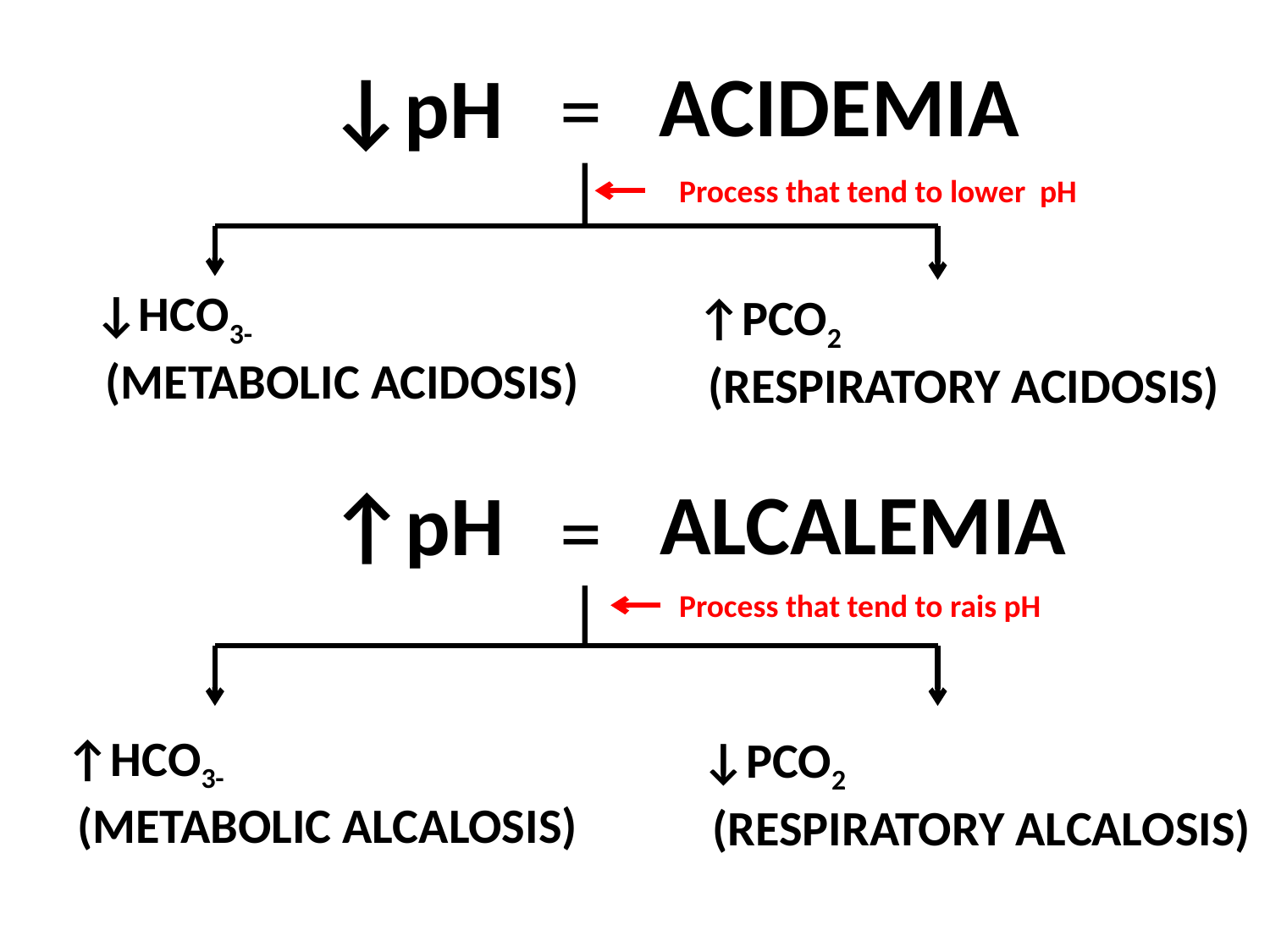

ACIDEMIA
↓pH
=
Process that tend to lower  pH
↓HCO3-
 (METABOLIC ACIDOSIS)
↑PCO2
 (RESPIRATORY ACIDOSIS)
ALCALEMIA
↑pH
=
Process that tend to rais pH
↑HCO3-
 (METABOLIC ALCALOSIS)
↓PCO2
 (RESPIRATORY ALCALOSIS)